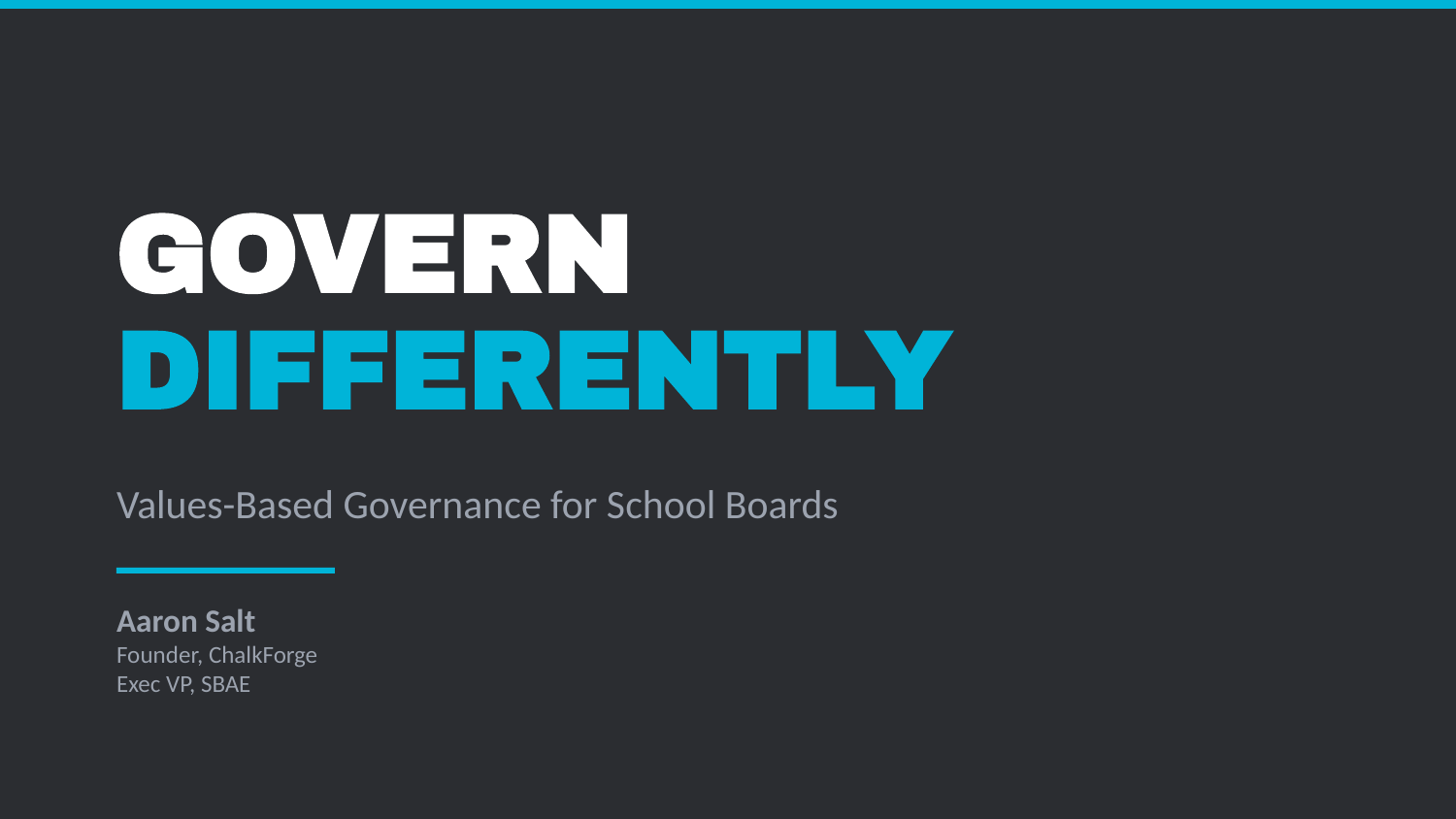

GOVERN
DIFFERENTLY
Values-Based Governance for School Boards

Aaron Salt
Founder, ChalkForge
Exec VP, SBAE